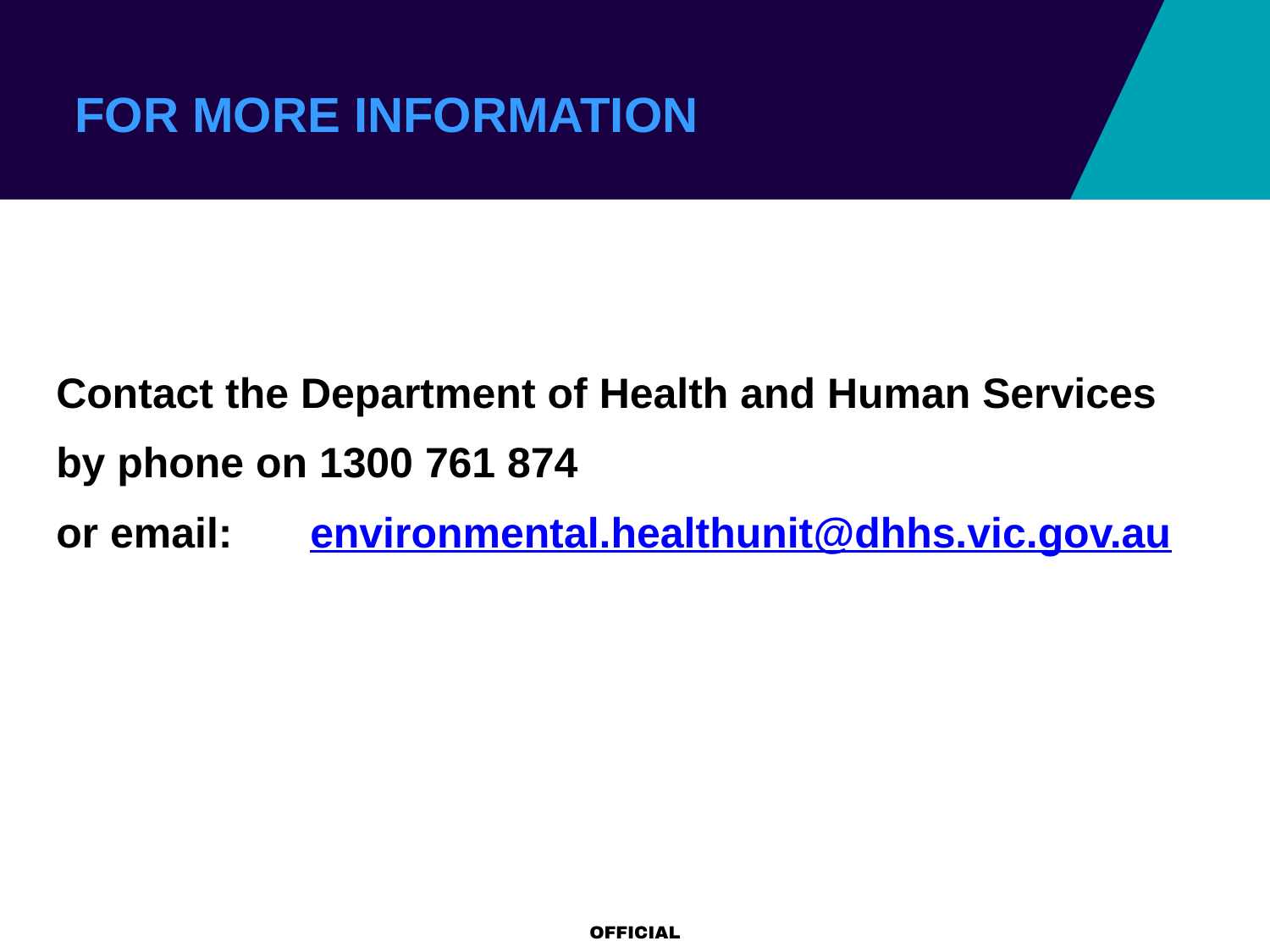

# FOR MORE INFORMATION
Contact the Department of Health and Human Services
by phone on 1300 761 874
or email: 	environmental.healthunit@dhhs.vic.gov.au